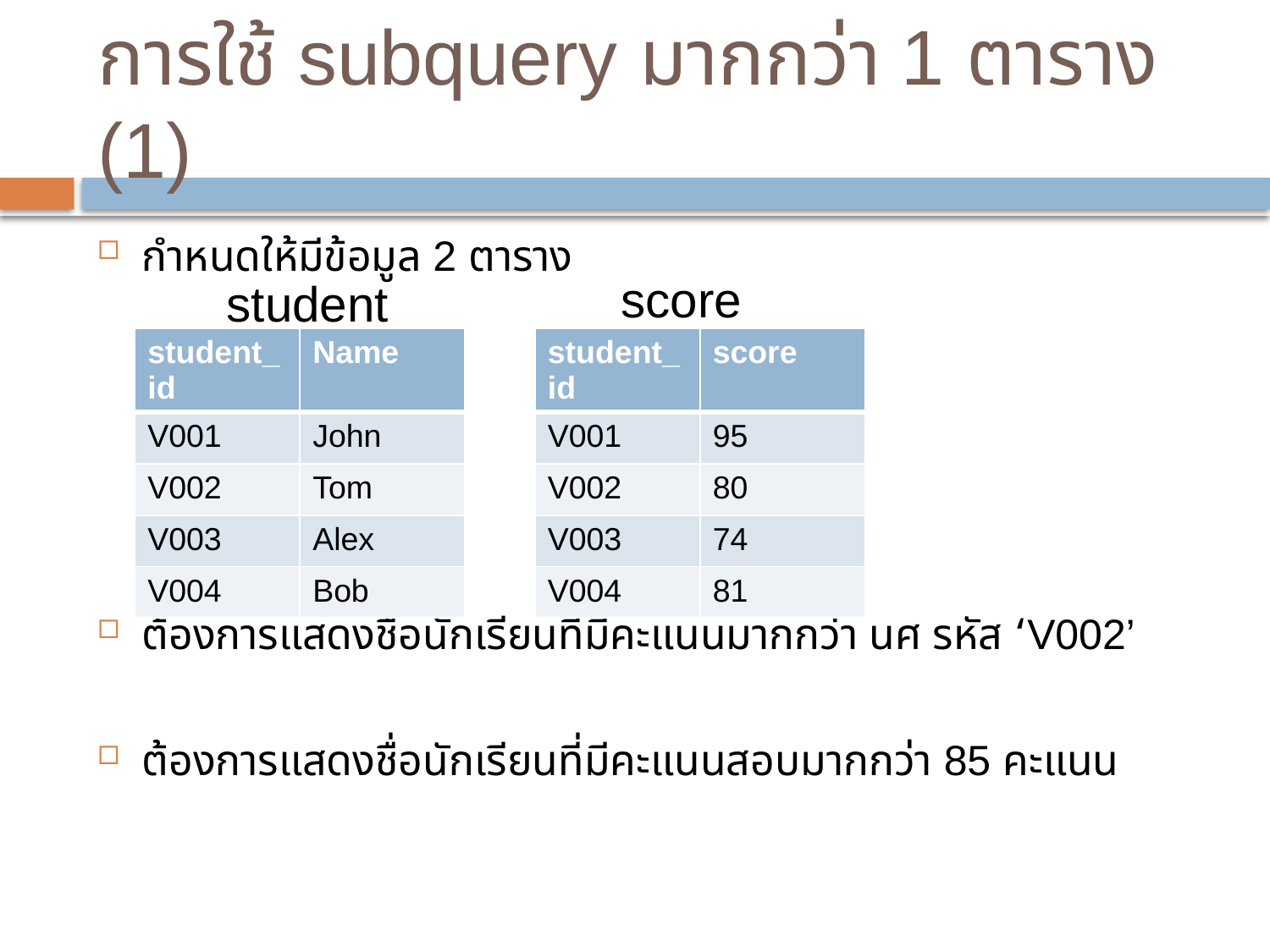

# การใช้ subquery มากกว่า 1 ตาราง (1)
กำหนดให้มีข้อมูล 2 ตาราง

ต้องการแสดงชื่อนักเรียนที่มีคะแนนมากกว่า นศ รหัส ‘V002’

ต้องการแสดงชื่อนักเรียนที่มีคะแนนสอบมากกว่า 85 คะแนน
score
student
| student\_id | Name |
| --- | --- |
| V001 | John |
| V002 | Tom |
| V003 | Alex |
| V004 | Bob |
| student\_id | score |
| --- | --- |
| V001 | 95 |
| V002 | 80 |
| V003 | 74 |
| V004 | 81 |